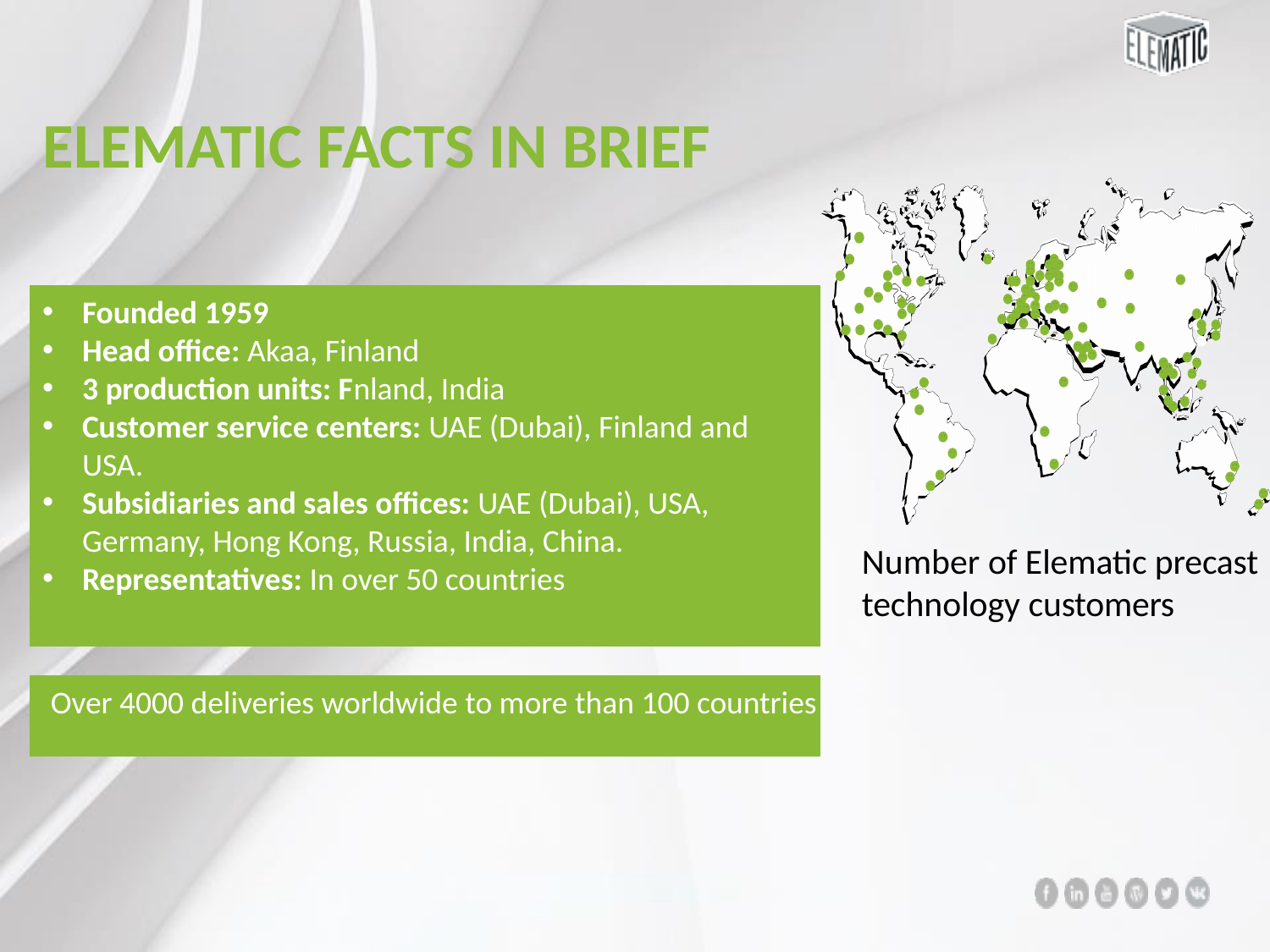

# ELEMATIC FACTS IN BRIEF

Founded 1959
Head office: Akaa, Finland
3 production units: Fnland, India
Customer service centers: UAE (Dubai), Finland and USA.
Subsidiaries and sales offices: UAE (Dubai), USA, Germany, Hong Kong, Russia, India, China.
Representatives: In over 50 countries

Number of Elematic precast technology customers

Over 4000 deliveries worldwide to more than 100 countries